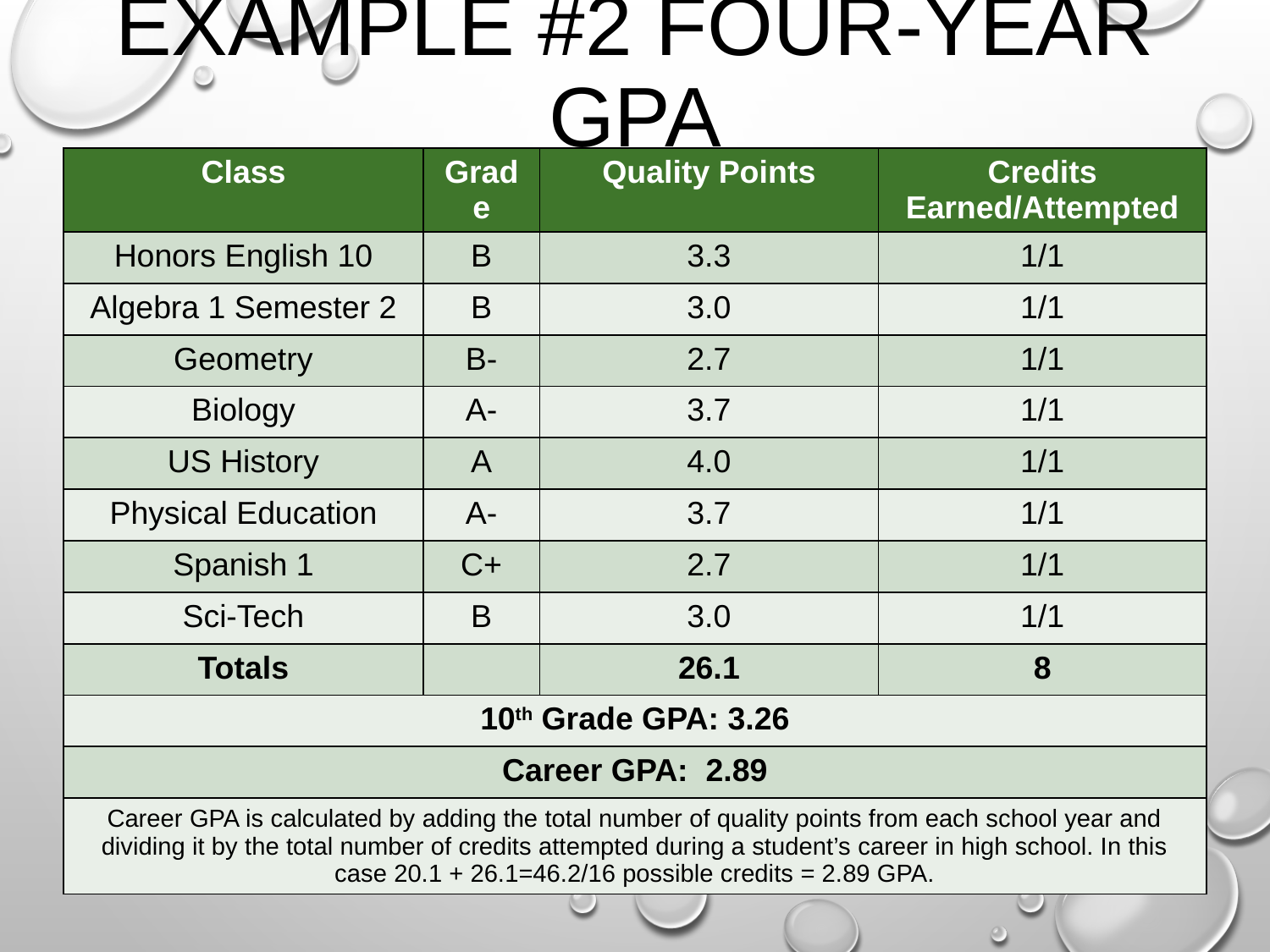

# Example #2 Four-Year GPA
| Class | Grade | Quality Points | Credits Earned/Attempted |
| --- | --- | --- | --- |
| Honors English 10 | B | 3.3 | 1/1 |
| Algebra 1 Semester 2 | B | 3.0 | 1/1 |
| Geometry | B- | 2.7 | 1/1 |
| Biology | A- | 3.7 | 1/1 |
| US History | A | 4.0 | 1/1 |
| Physical Education | A- | 3.7 | 1/1 |
| Spanish 1 | C+ | 2.7 | 1/1 |
| Sci-Tech | B | 3.0 | 1/1 |
| Totals |  | 26.1 | 8 |
| 10th Grade GPA: 3.26 |  |  |  |
| Career GPA: 2.89 |  |  |  |
| Career GPA is calculated by adding the total number of quality points from each school year and dividing it by the total number of credits attempted during a student’s career in high school. In this case 20.1 + 26.1=46.2/16 possible credits = 2.89 GPA. |  |  |  |